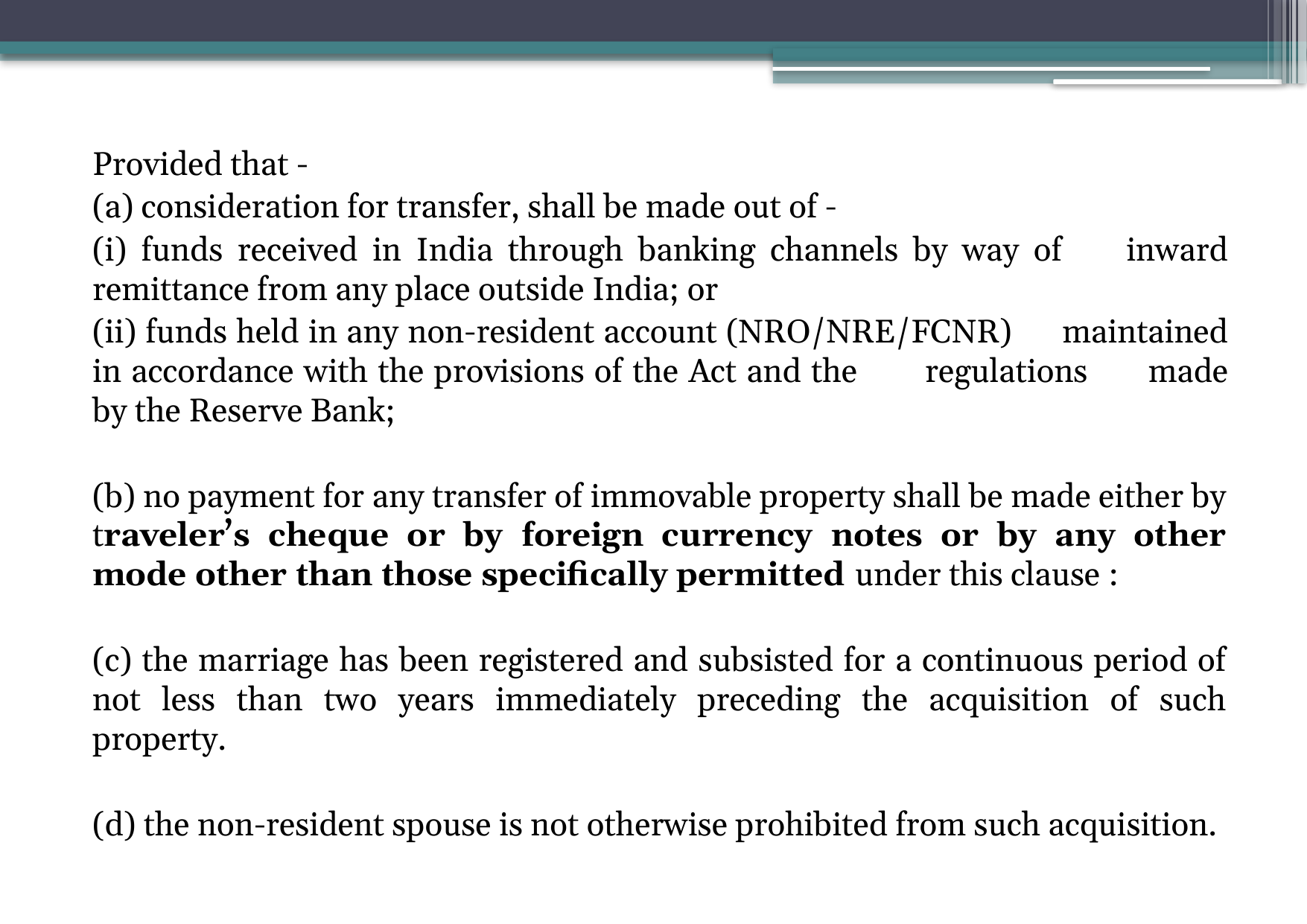

Provided that -
(a) consideration for transfer, shall be made out of -
	(i) funds received in India through banking channels by way of 	inward remittance from any place outside India; or
	(ii) funds held in any non-resident account (NRO/NRE/FCNR) 	maintained 	in accordance with the provisions of the Act and the 	regulations 	made 	by the Reserve Bank;

(b) no payment for any transfer of immovable property shall be made either by traveler’s cheque or by foreign currency notes or by any other mode other than those specifically permitted under this clause :

(c) the marriage has been registered and subsisted for a continuous period of not less than two years immediately preceding the acquisition of such property.

(d) the non-resident spouse is not otherwise prohibited from such acquisition.